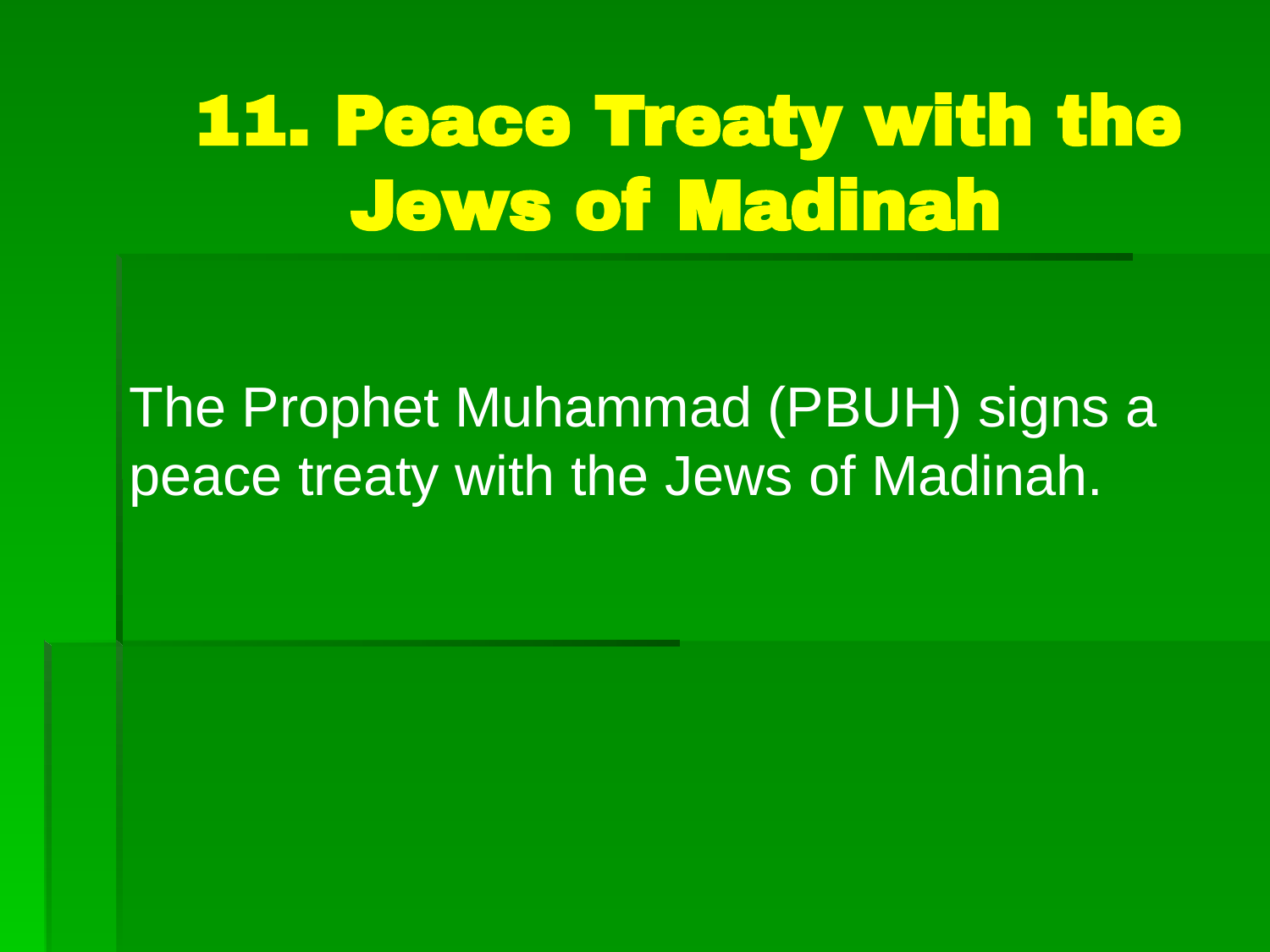

# 11. Peace Treaty with the Jews of Madinah

The Prophet Muhammad (PBUH) signs a peace treaty with the Jews of Madinah.